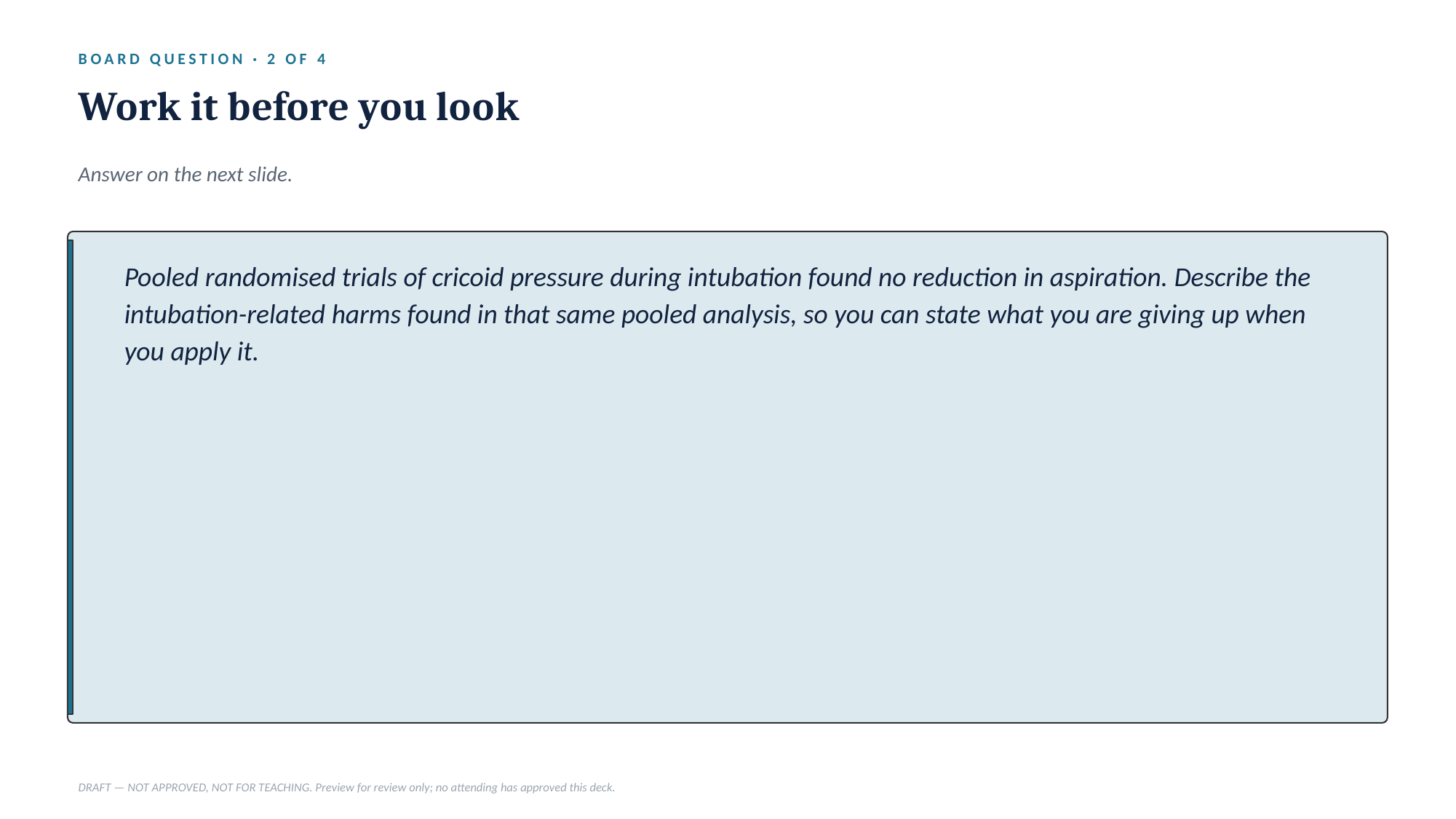

BOARD QUESTION · 2 OF 4
Work it before you look
Answer on the next slide.

Pooled randomised trials of cricoid pressure during intubation found no reduction in aspiration. Describe the intubation-related harms found in that same pooled analysis, so you can state what you are giving up when you apply it.
DRAFT — NOT APPROVED, NOT FOR TEACHING. Preview for review only; no attending has approved this deck.